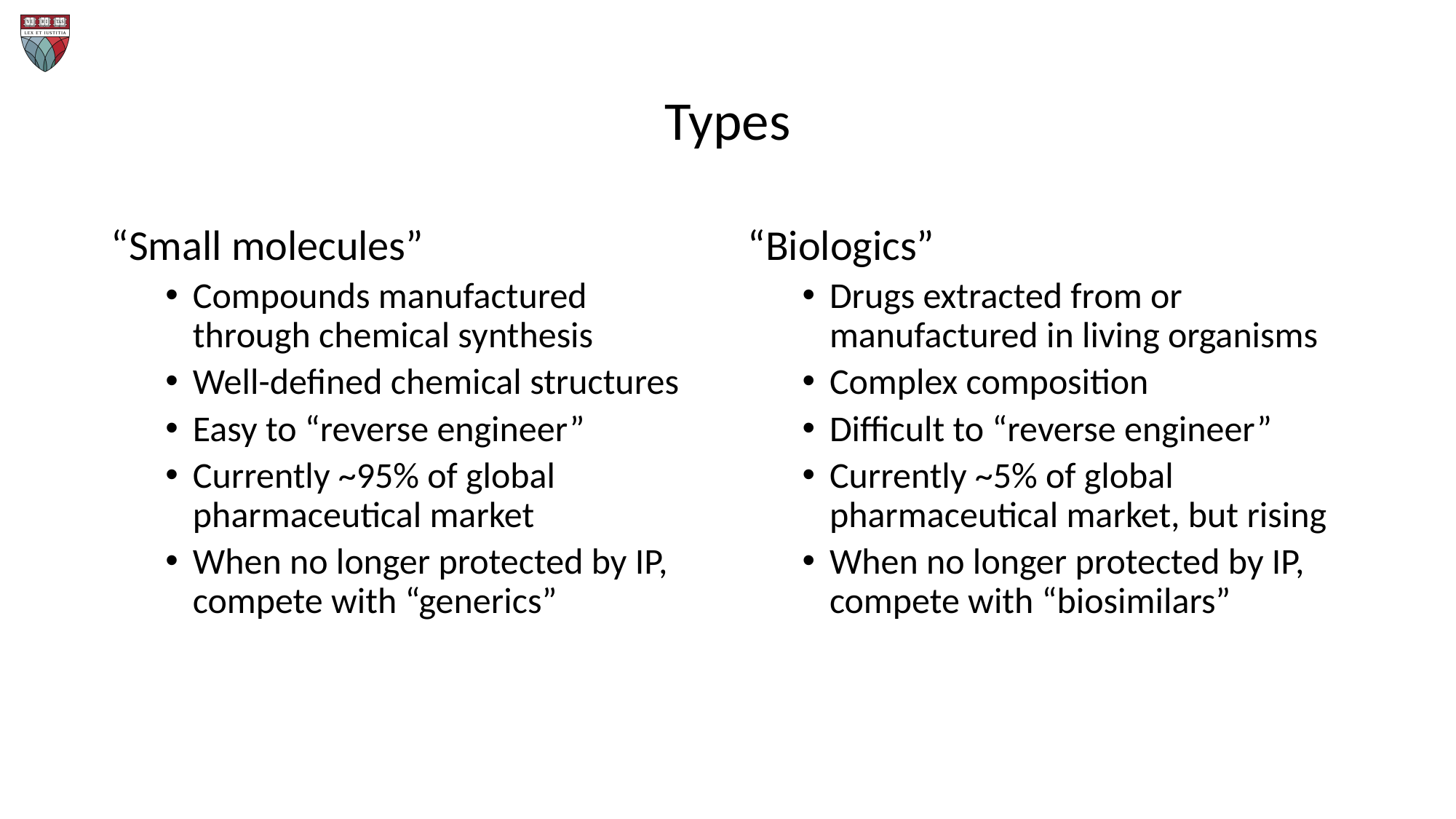

# Types
“Small molecules”
Compounds manufactured through chemical synthesis
Well-defined chemical structures
Easy to “reverse engineer”
Currently ~95% of global pharmaceutical market
When no longer protected by IP, compete with “generics”

“Biologics”
Drugs extracted from or manufactured in living organisms
Complex composition
Difficult to “reverse engineer”
Currently ~5% of global pharmaceutical market, but rising
When no longer protected by IP, compete with “biosimilars”